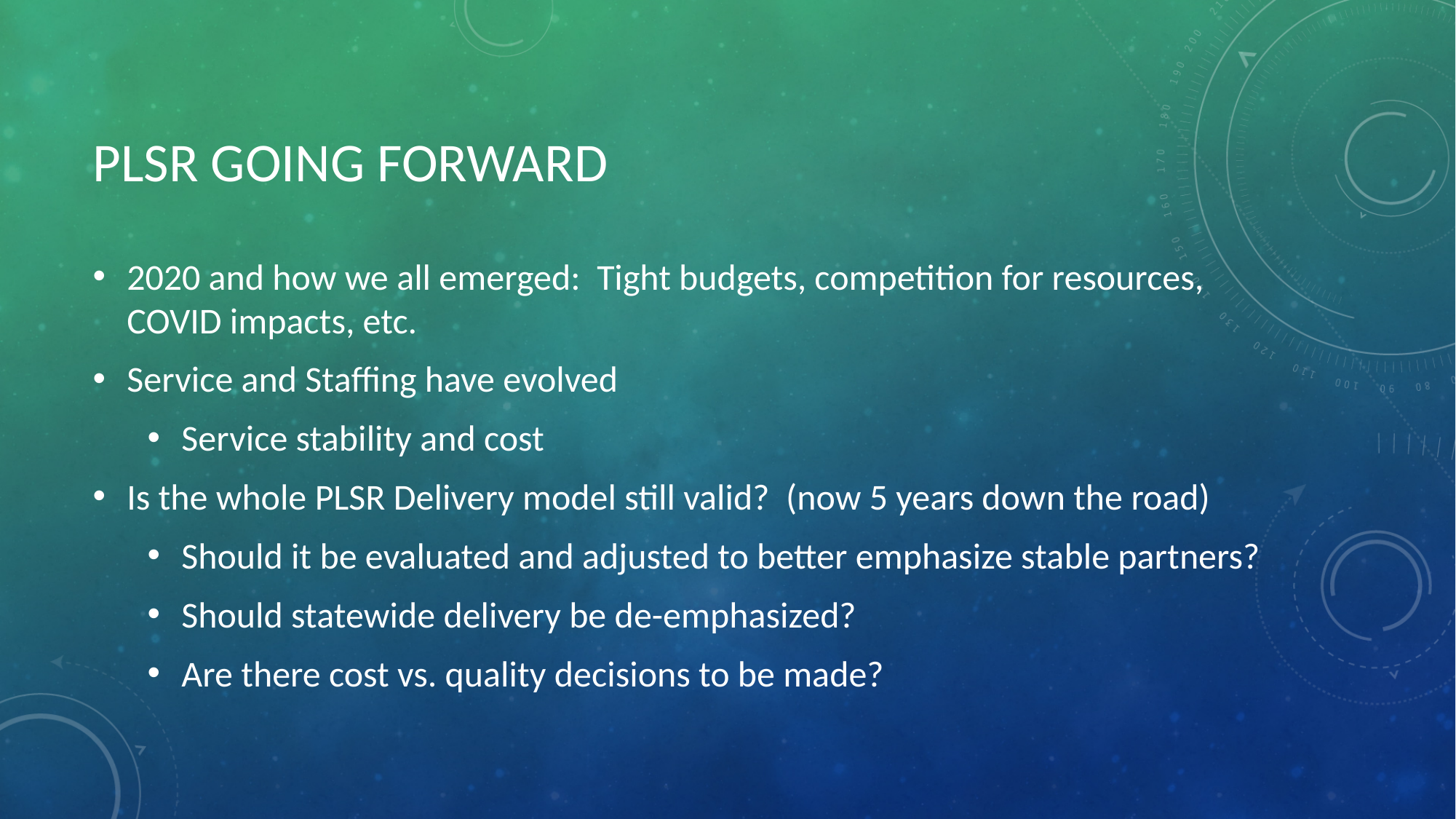

# PLSR Going Forward
2020 and how we all emerged:  Tight budgets, competition for resources, COVID impacts, etc.
Service and Staffing have evolved
Service stability and cost
Is the whole PLSR Delivery model still valid?  (now 5 years down the road)
Should it be evaluated and adjusted to better emphasize stable partners?
Should statewide delivery be de-emphasized?
Are there cost vs. quality decisions to be made?